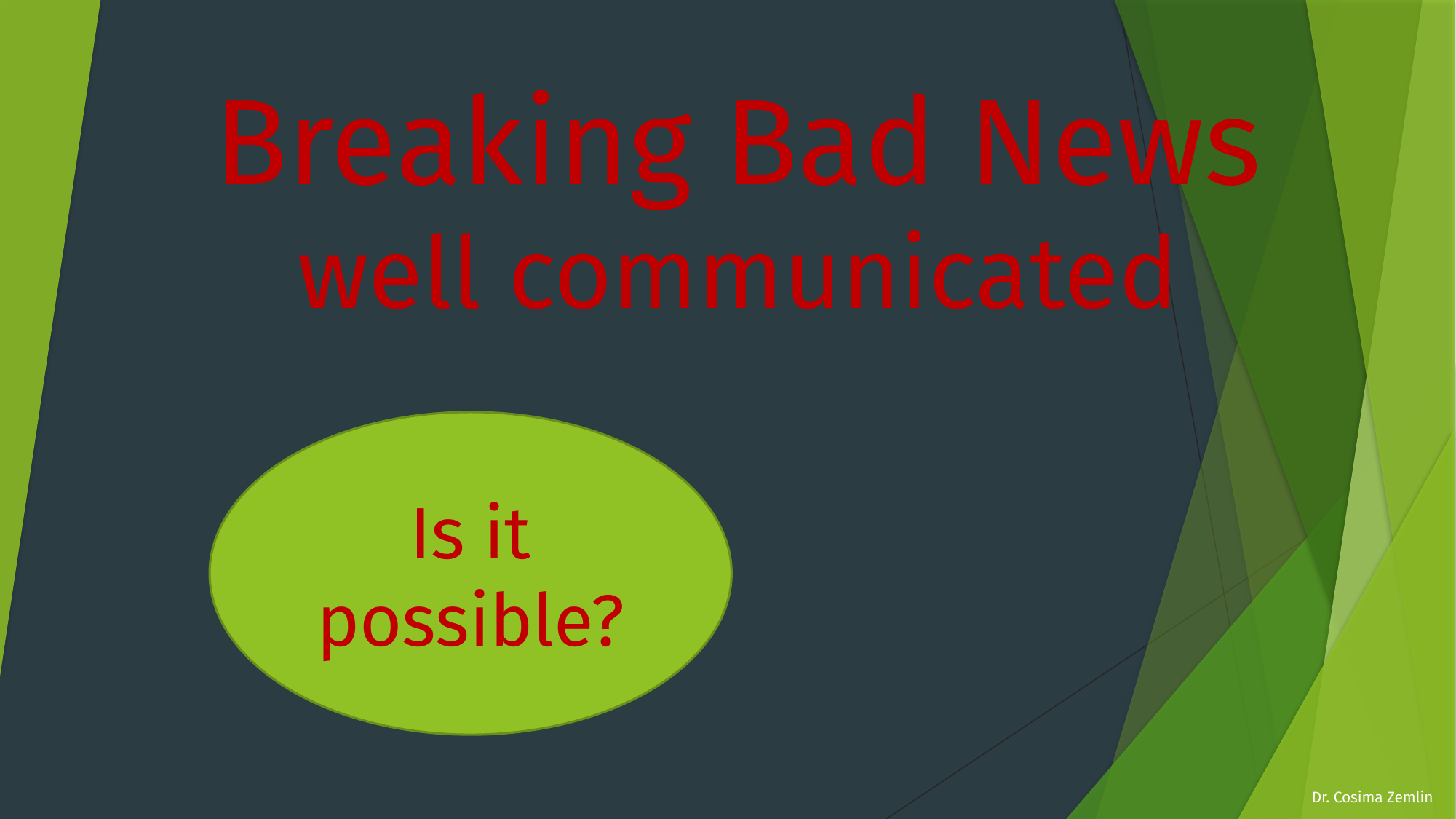

Breaking Bad News
well communicated
Is it possible?
Dr. Cosima Zemlin